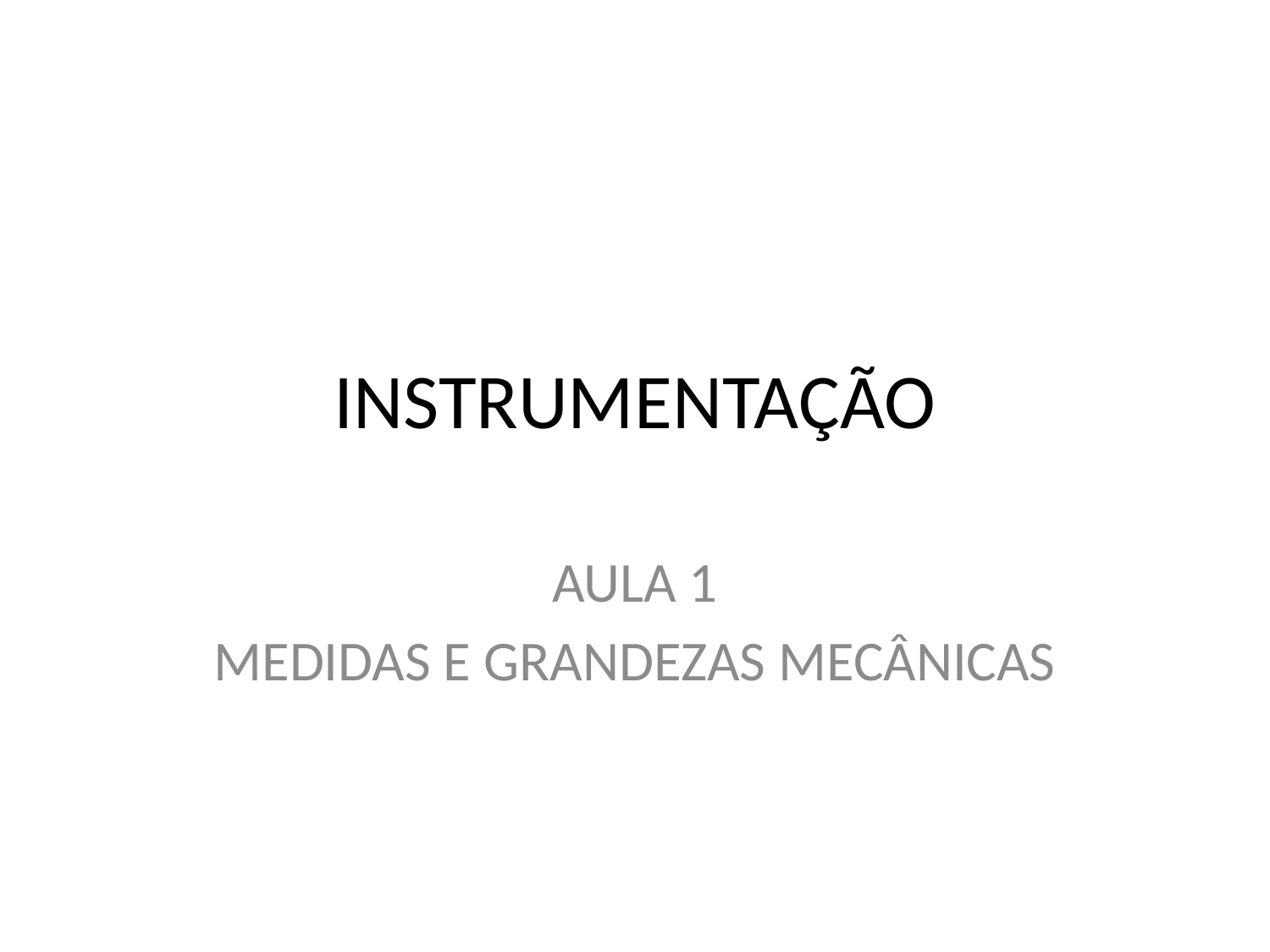

# INSTRUMENTAÇÃO
AULA 1
MEDIDAS E GRANDEZAS MECÂNICAS